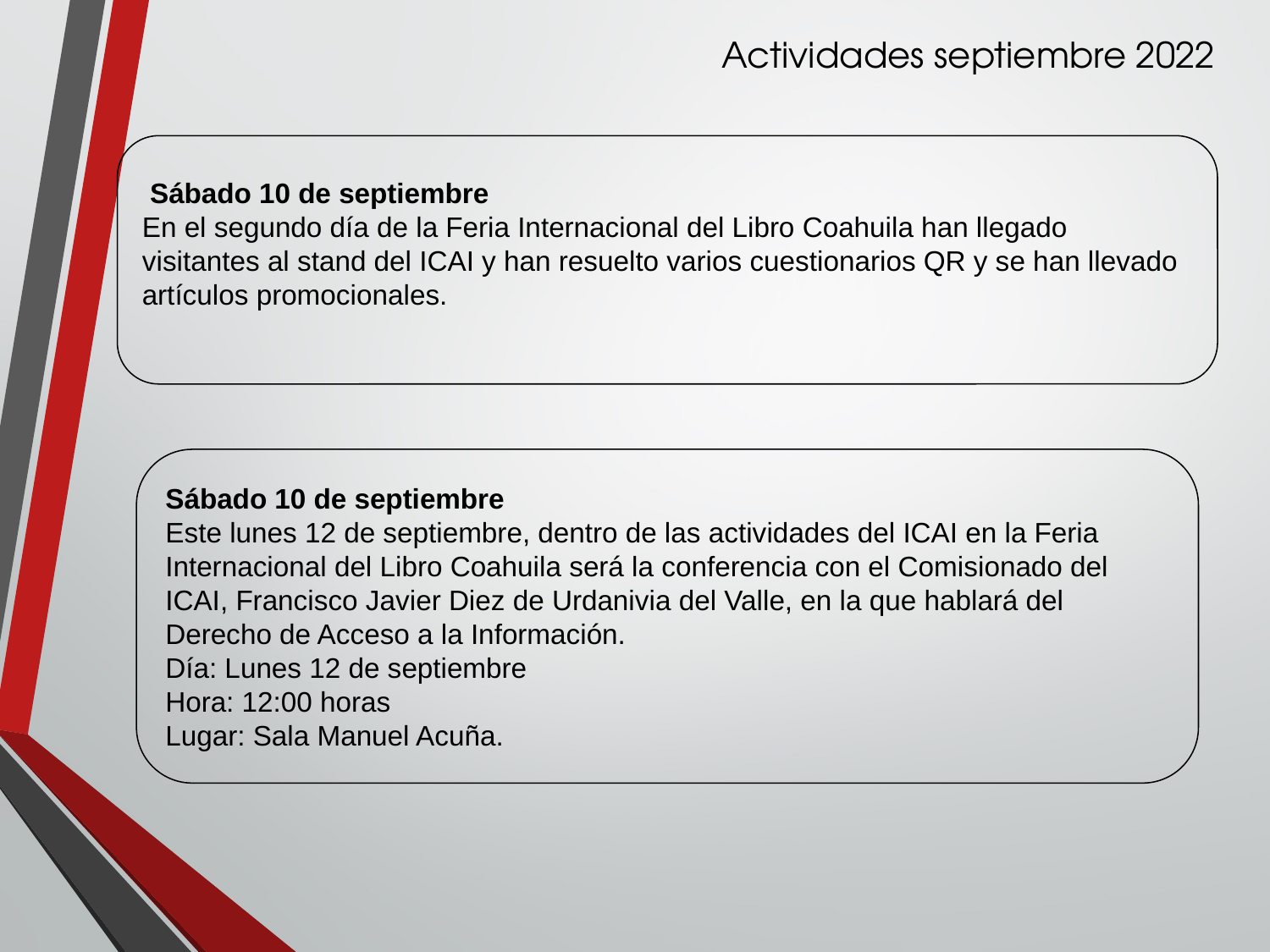

Actividades septiembre 2022
 Sábado 10 de septiembre
En el segundo día de la Feria Internacional del Libro Coahuila han llegado visitantes al stand del ICAI y han resuelto varios cuestionarios QR y se han llevado artículos promocionales.

Sábado 10 de septiembre
Este lunes 12 de septiembre, dentro de las actividades del ICAI en la Feria Internacional del Libro Coahuila será la conferencia con el Comisionado del ICAI, Francisco Javier Diez de Urdanivia del Valle, en la que hablará del Derecho de Acceso a la Información.
Día: Lunes 12 de septiembre
Hora: 12:00 horas
Lugar: Sala Manuel Acuña.